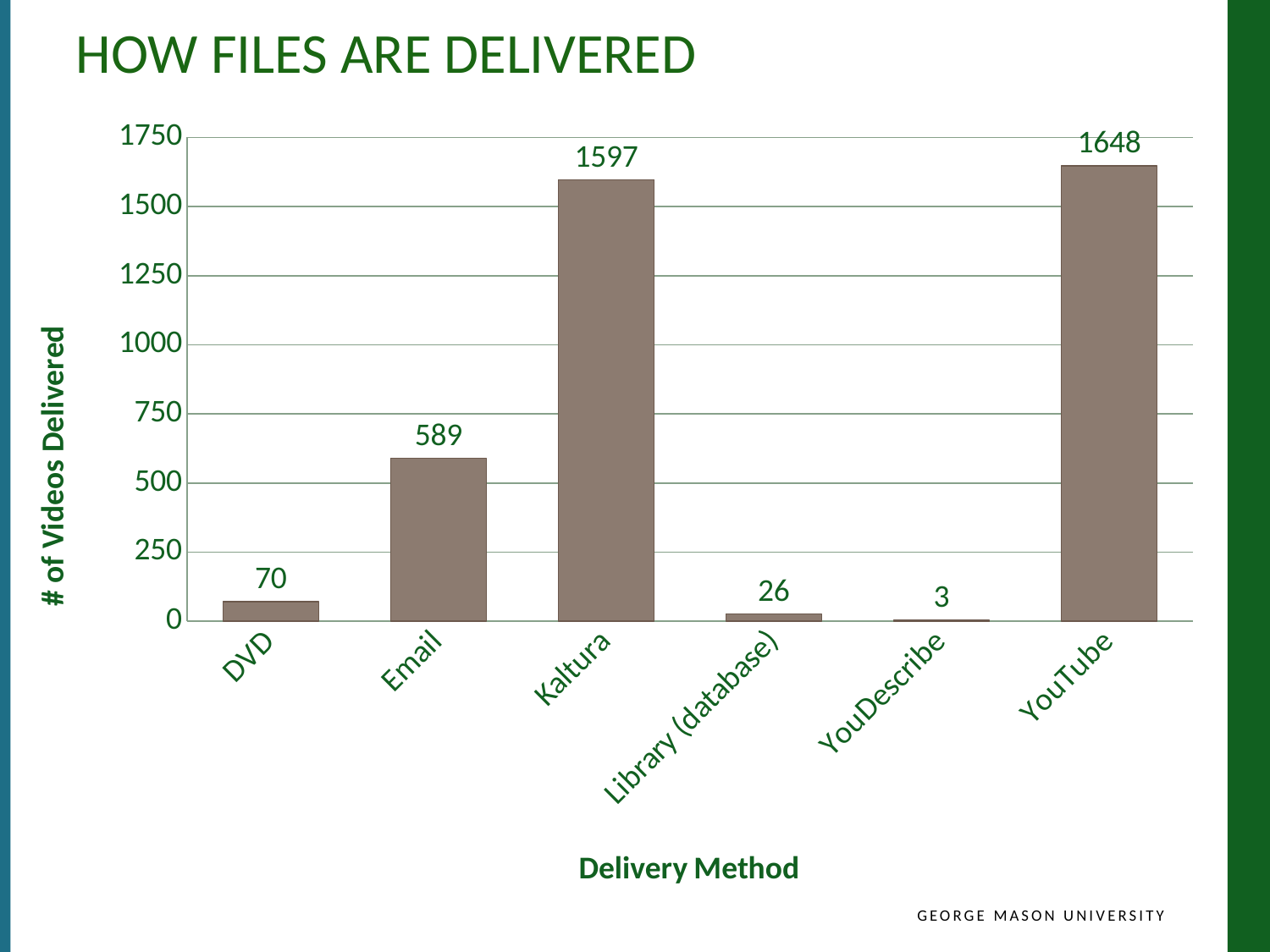

# How files are delivered

### Chart

| Category | Overall #s |
|---|---|
| DVD | 70.0 |
| Email | 589.0 |
| Kaltura | 1597.0 |
| Library (database) | 26.0 |
| YouDescribe | 3.0 |
| YouTube | 1648.0 |